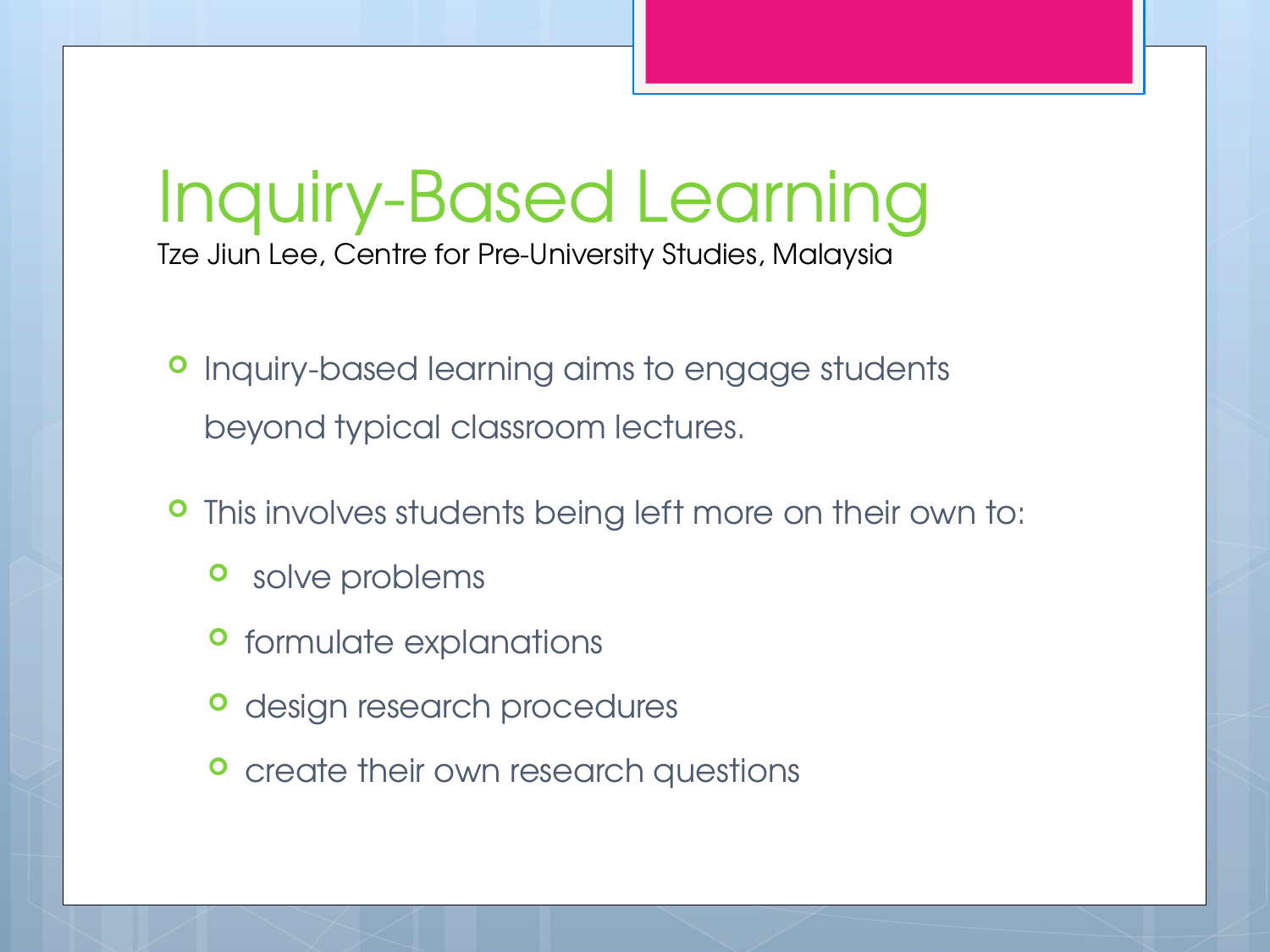

# Inquiry-Based Learning Tze Jiun Lee, Centre for Pre-University Studies, Malaysia
Inquiry-based learning aims to engage students beyond typical classroom lectures.

This involves students being left more on their own to:
 solve problems
formulate explanations
design research procedures
create their own research questions